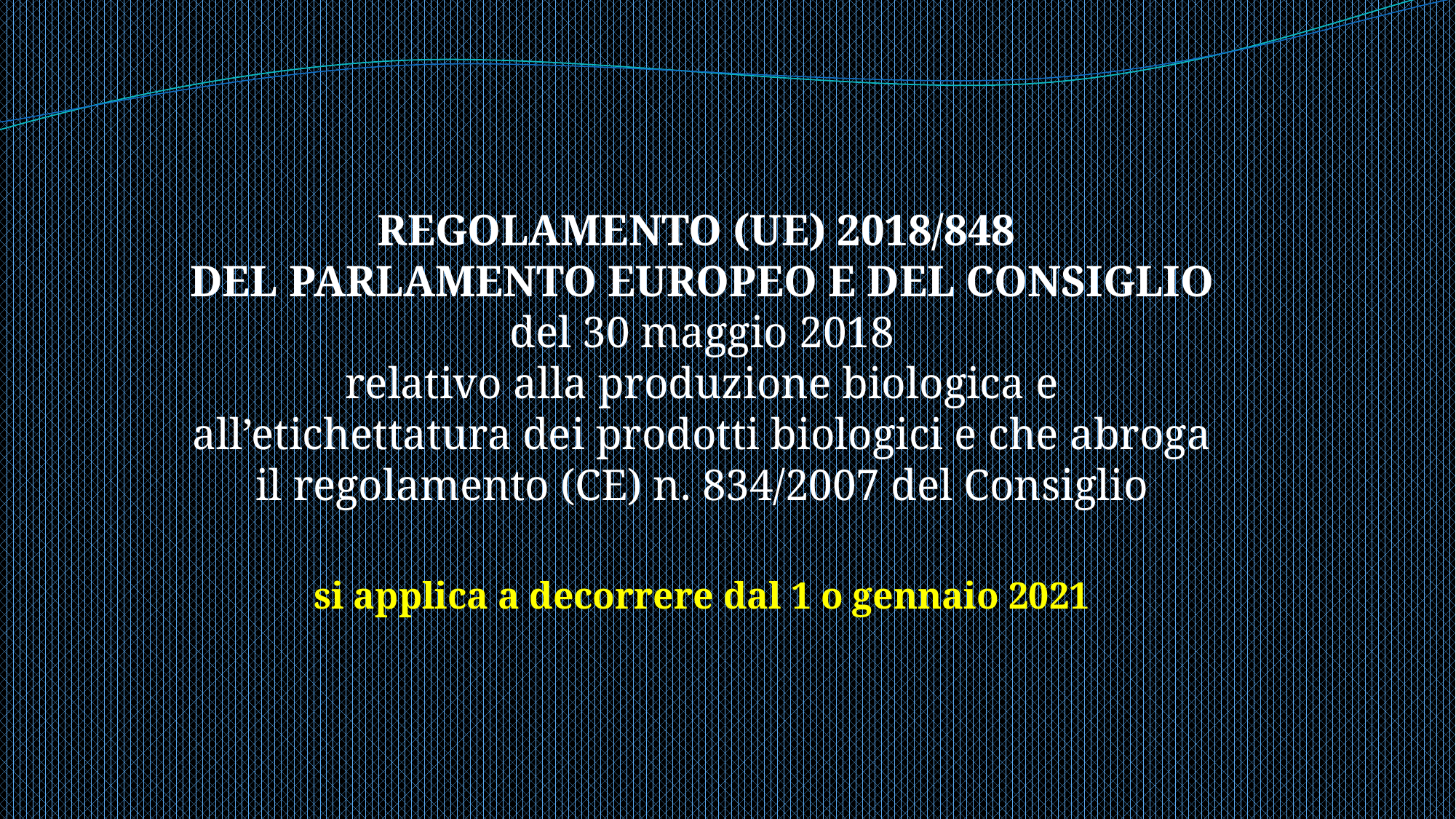

REGOLAMENTO (UE) 2018/848
DEL PARLAMENTO EUROPEO E DEL CONSIGLIO
del 30 maggio 2018
relativo alla produzione biologica e all’etichettatura dei prodotti biologici e che abroga il regolamento (CE) n. 834/2007 del Consiglio
si applica a decorrere dal 1 o gennaio 2021